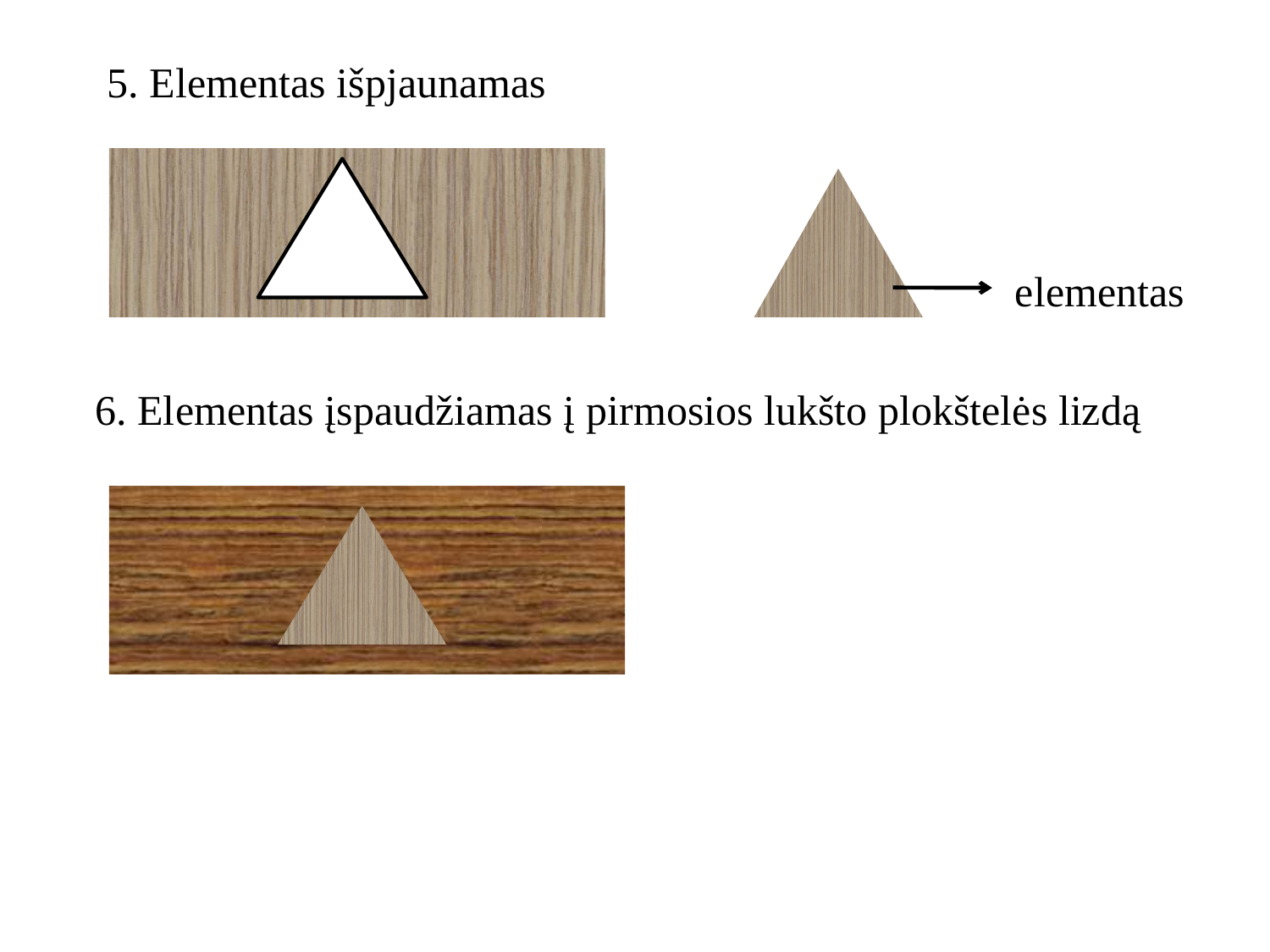

5. Elementas išpjaunamas

elementas
6. Elementas įspaudžiamas į pirmosios lukšto plokštelės lizdą